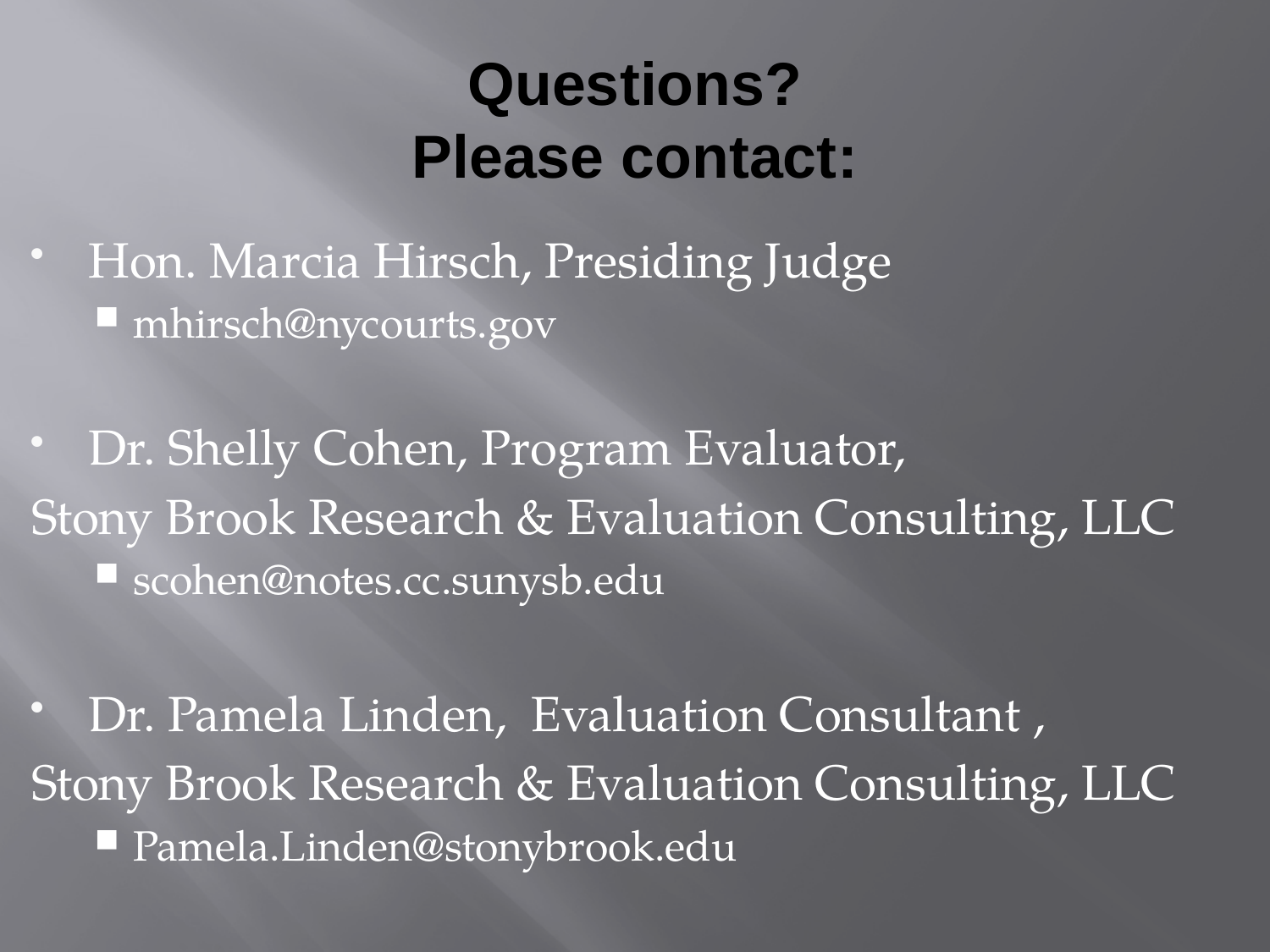

# Questions? Please contact:
Hon. Marcia Hirsch, Presiding Judge
mhirsch@nycourts.gov

Dr. Shelly Cohen, Program Evaluator,
Stony Brook Research & Evaluation Consulting, LLC
scohen@notes.cc.sunysb.edu

Dr. Pamela Linden,  Evaluation Consultant ,
Stony Brook Research & Evaluation Consulting, LLC
Pamela.Linden@stonybrook.edu